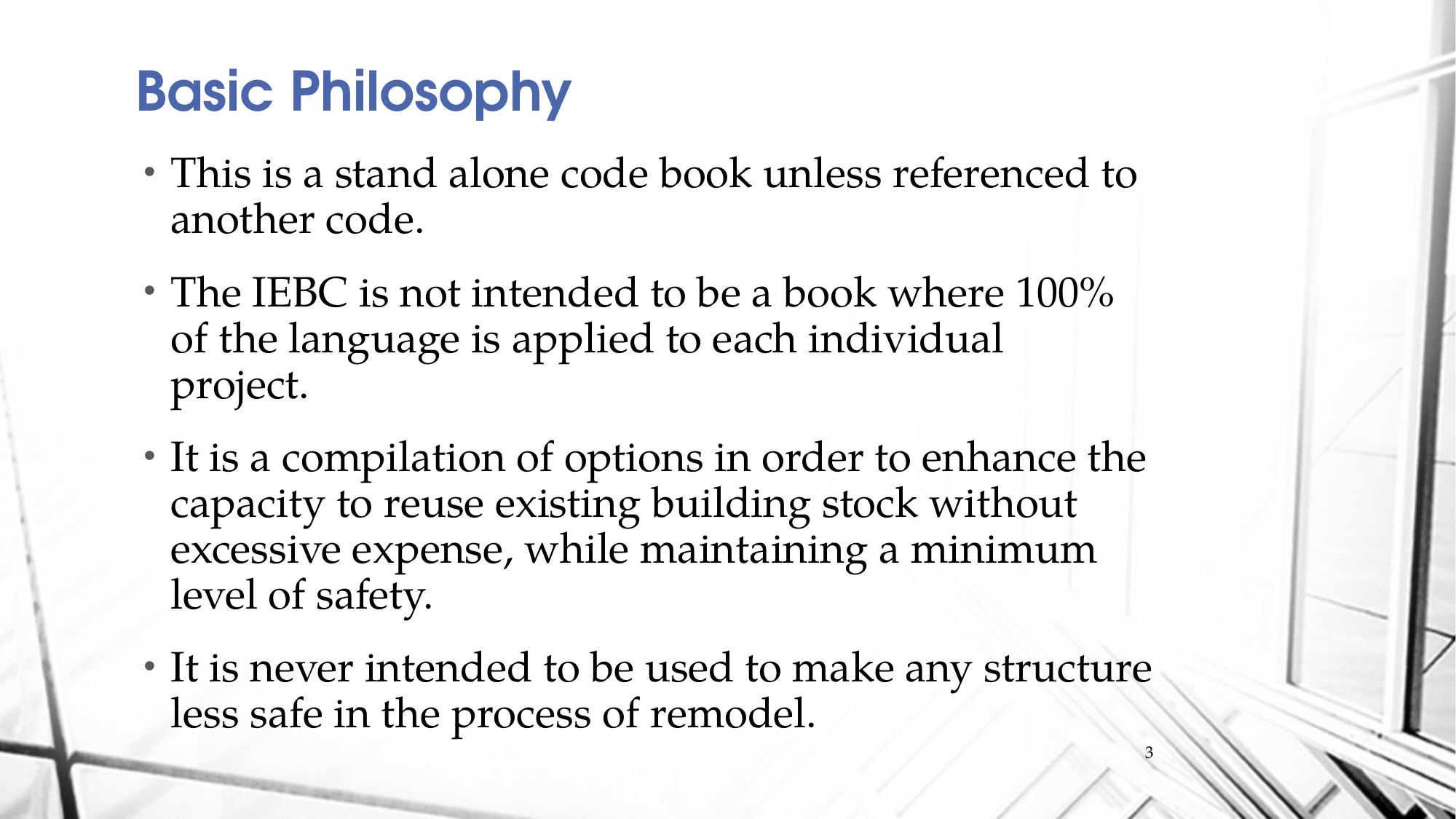

# Basic Philosophy
This is a stand alone code book unless referenced to another code.
The IEBC is not intended to be a book where 100% of the language is applied to each individual project.
It is a compilation of options in order to enhance the capacity to reuse existing building stock without excessive expense, while maintaining a minimum level of safety.
It is never intended to be used to make any structure less safe in the process of remodel.
3